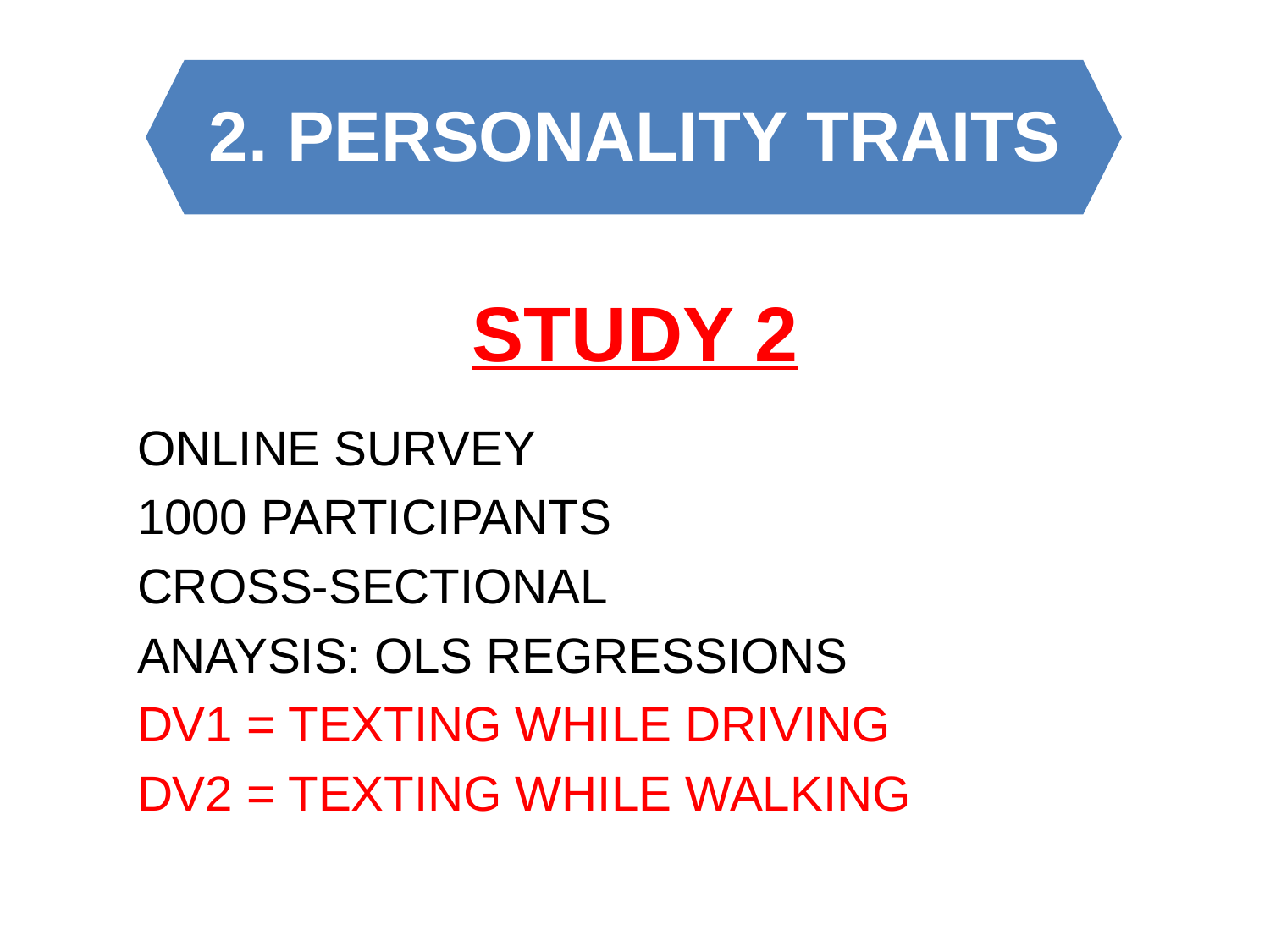

2. PERSONALITY TRAITS
# STUDY 2
ONLINE SURVEY
1000 PARTICIPANTS
CROSS-SECTIONAL
ANAYSIS: OLS REGRESSIONS
DV1 = TEXTING WHILE DRIVING
DV2 = TEXTING WHILE WALKING